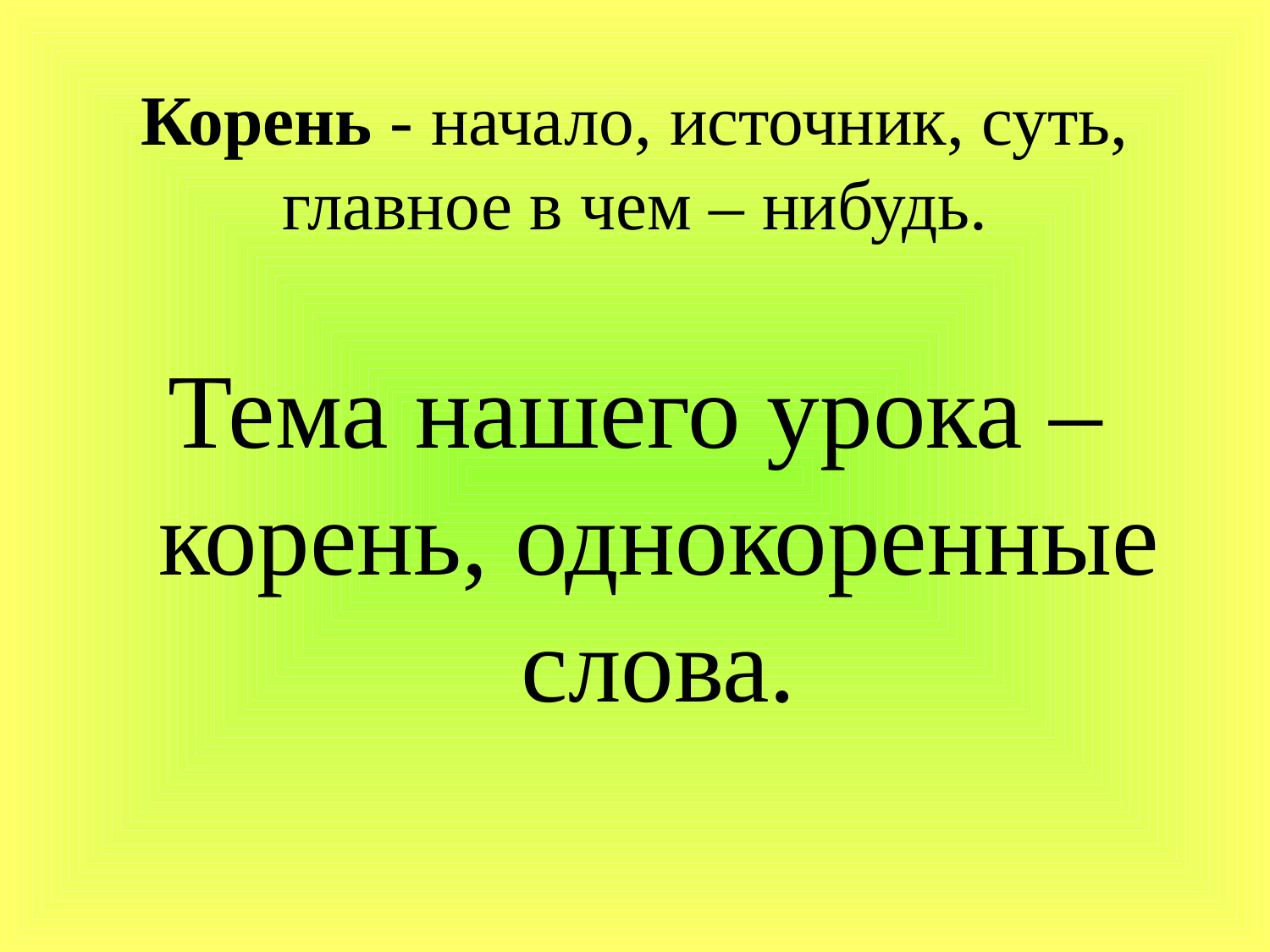

# Корень - начало, источник, суть, главное в чем – нибудь.
Тема нашего урока – корень, однокоренные слова.